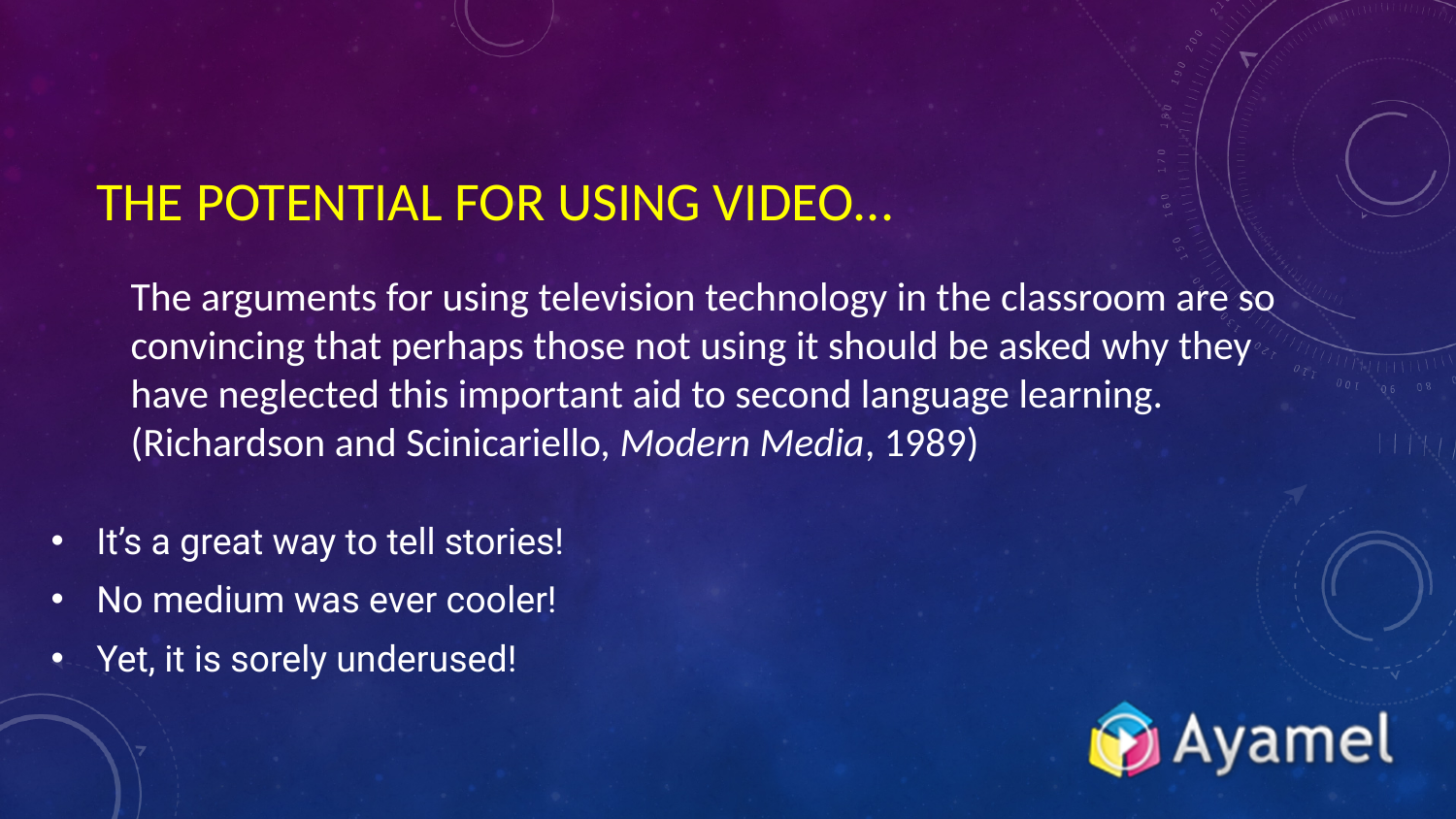

# The Potential for Using Video...
	The arguments for using television technology in the classroom are so convincing that perhaps those not using it should be asked why they have neglected this important aid to second language learning.  (Richardson and Scinicariello, Modern Media, 1989)

It’s a great way to tell stories!
No medium was ever cooler!
Yet, it is sorely underused!